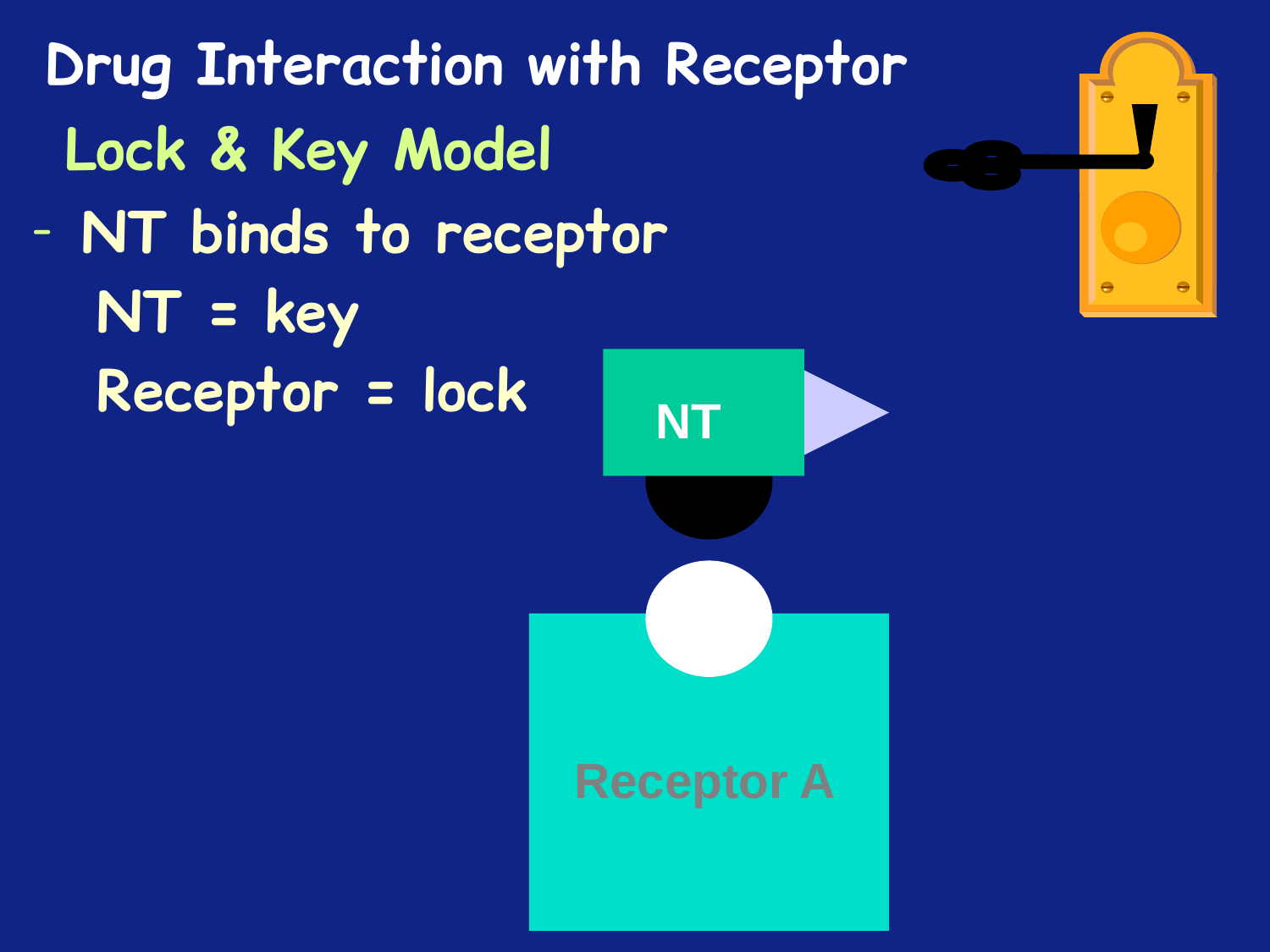

Drug Interaction with Receptor

Lock & Key Model

NT binds to receptor
NT = key
Receptor = lock

NT

Receptor A